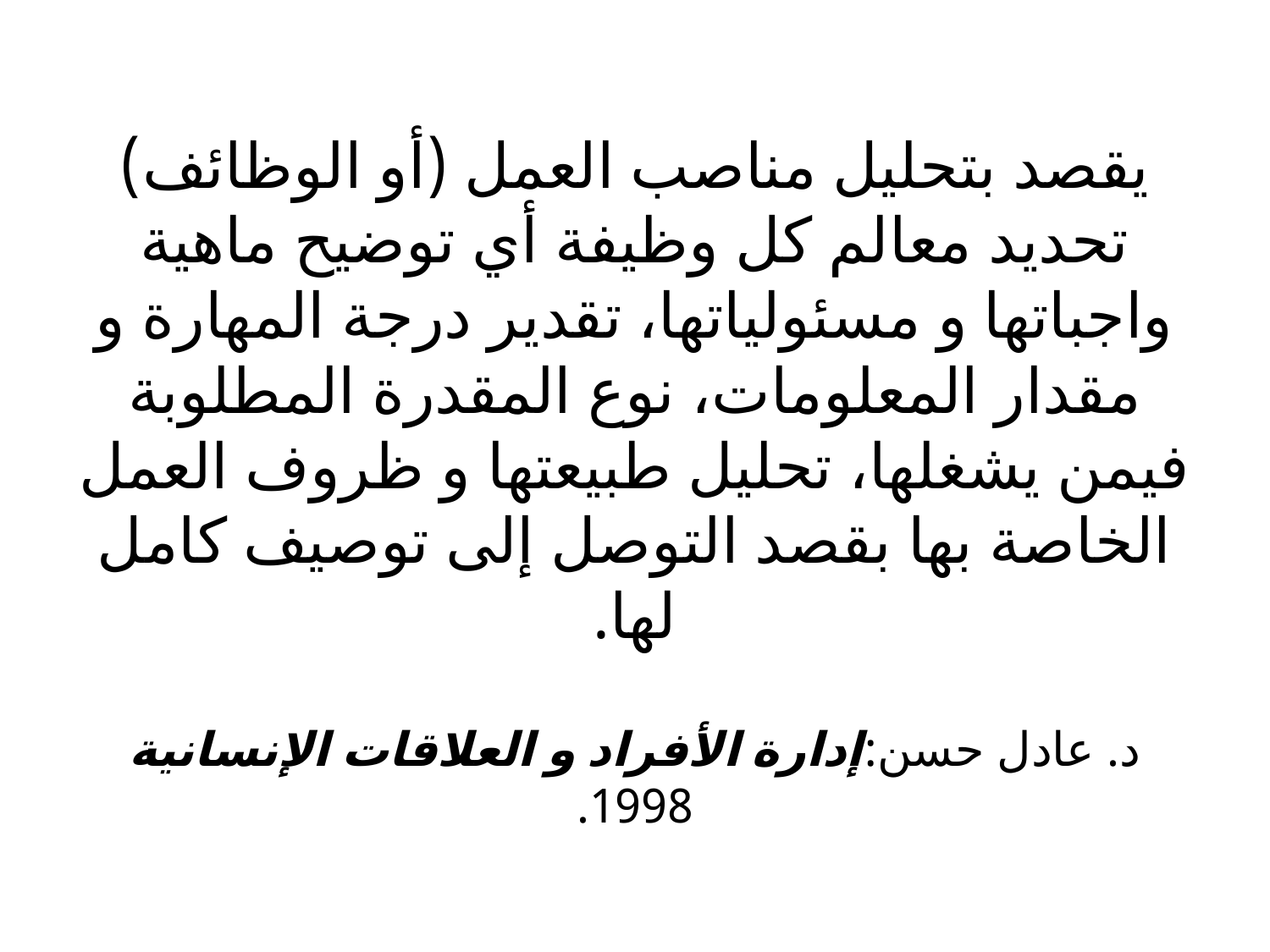

# يقصد بتحليل مناصب العمل (أو الوظائف) تحديد معالم كل وظيفة أي توضيح ماهية واجباتها و مسئولياتها، تقدير درجة المهارة و مقدار المعلومات، نوع المقدرة المطلوبة فيمن يشغلها، تحليل طبيعتها و ظروف العمل الخاصة بها بقصد التوصل إلى توصيف كامل لها. د. عادل حسن:إدارة الأفراد و العلاقات الإنسانية 1998.